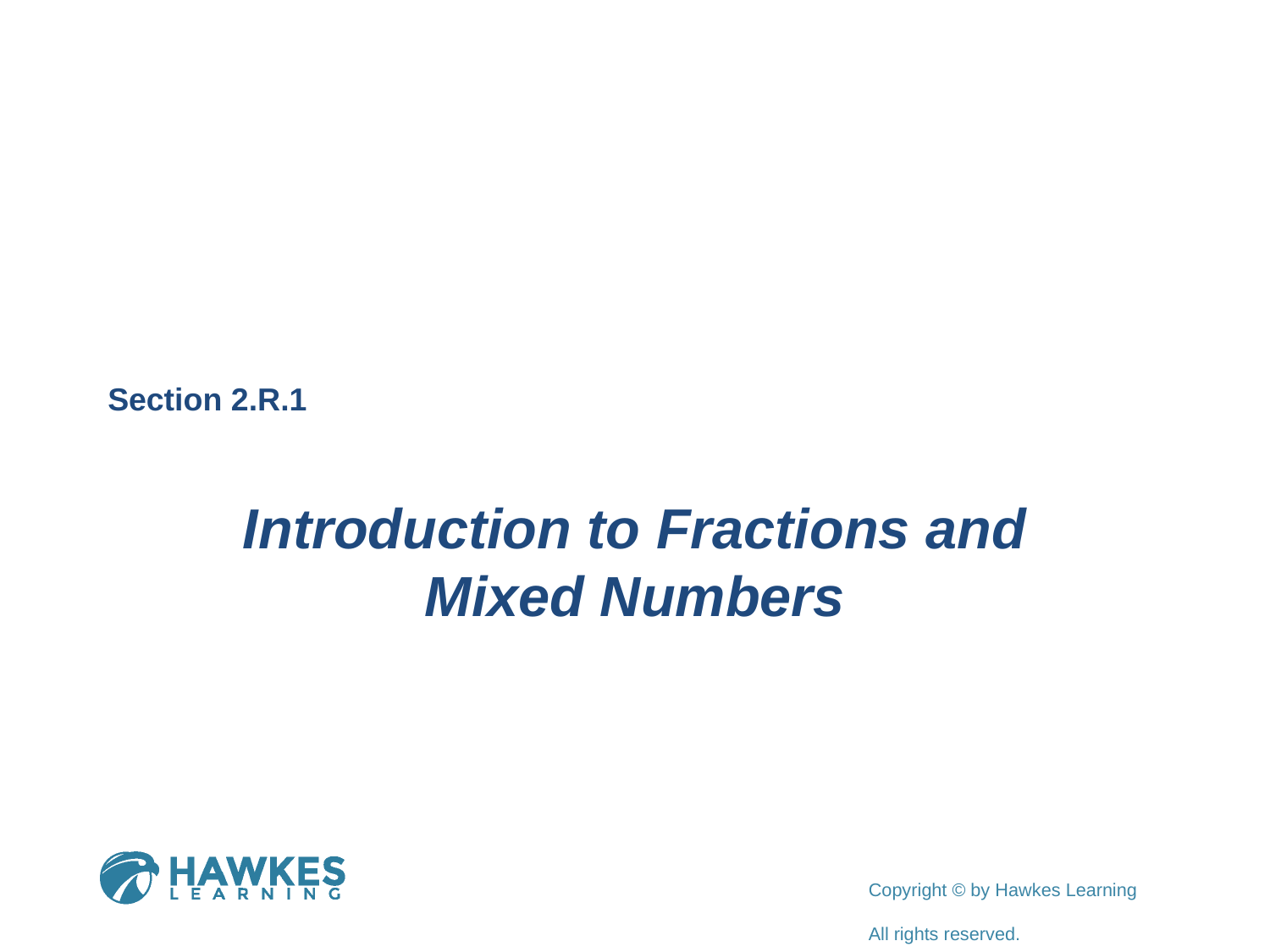

Section 2.R.1
Introduction to Fractions and Mixed Numbers